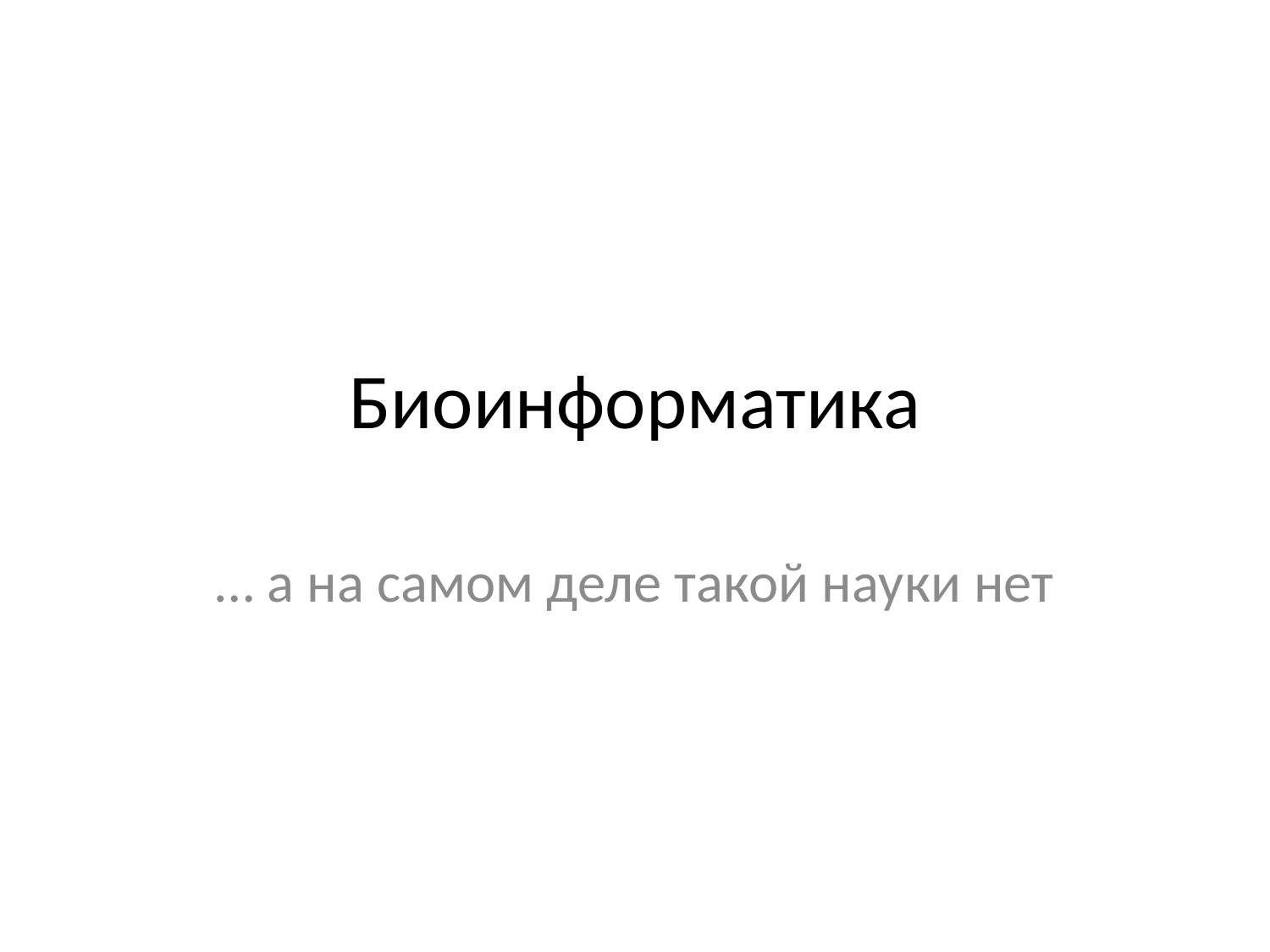

# Биоинформатика
… а на самом деле такой науки нет